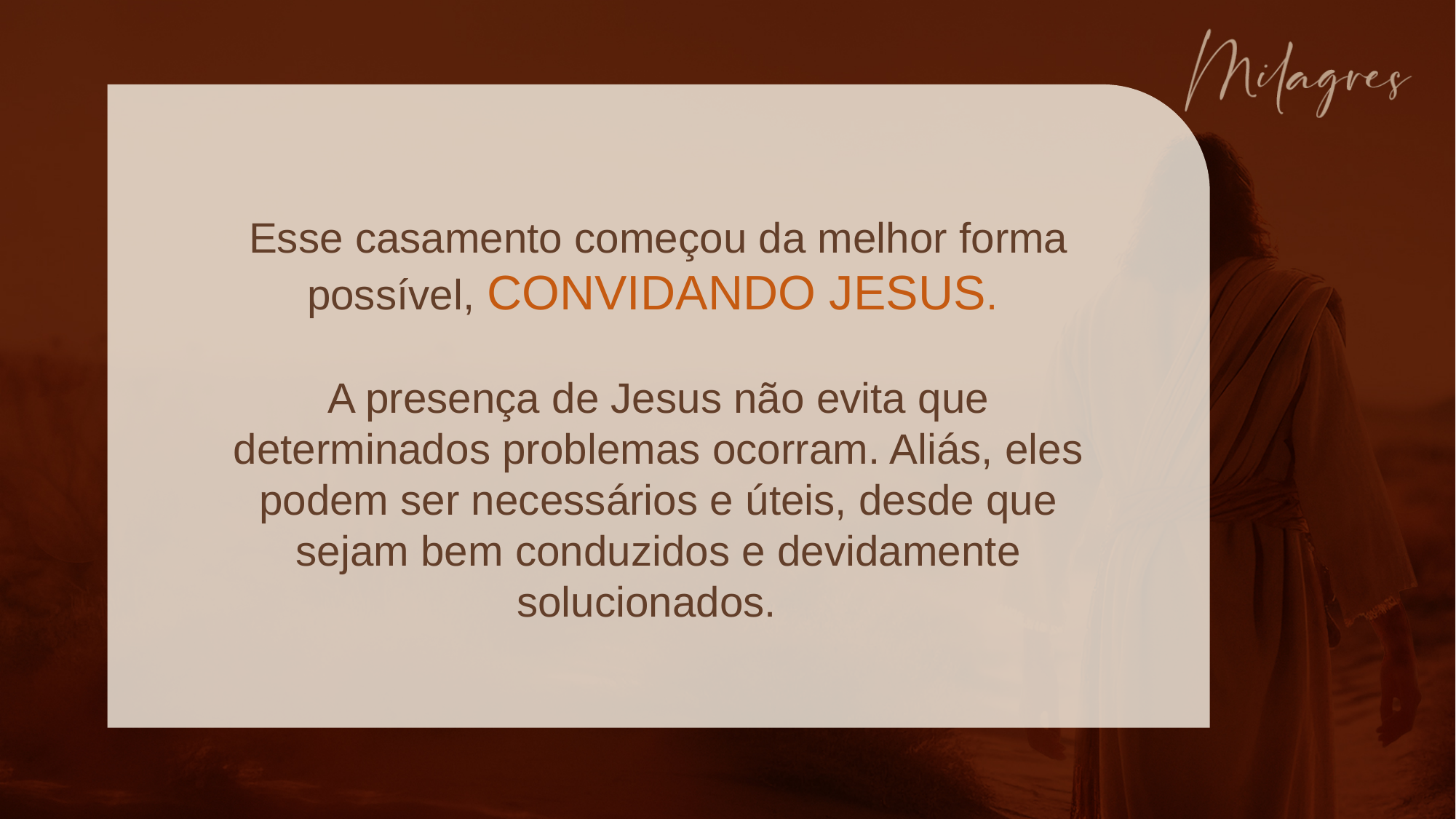

Esse casamento começou da melhor forma possível, CONVIDANDO JESUS.

A presença de Jesus não evita que determinados problemas ocorram. Aliás, eles podem ser necessários e úteis, desde que sejam bem conduzidos e devidamente solucionados.